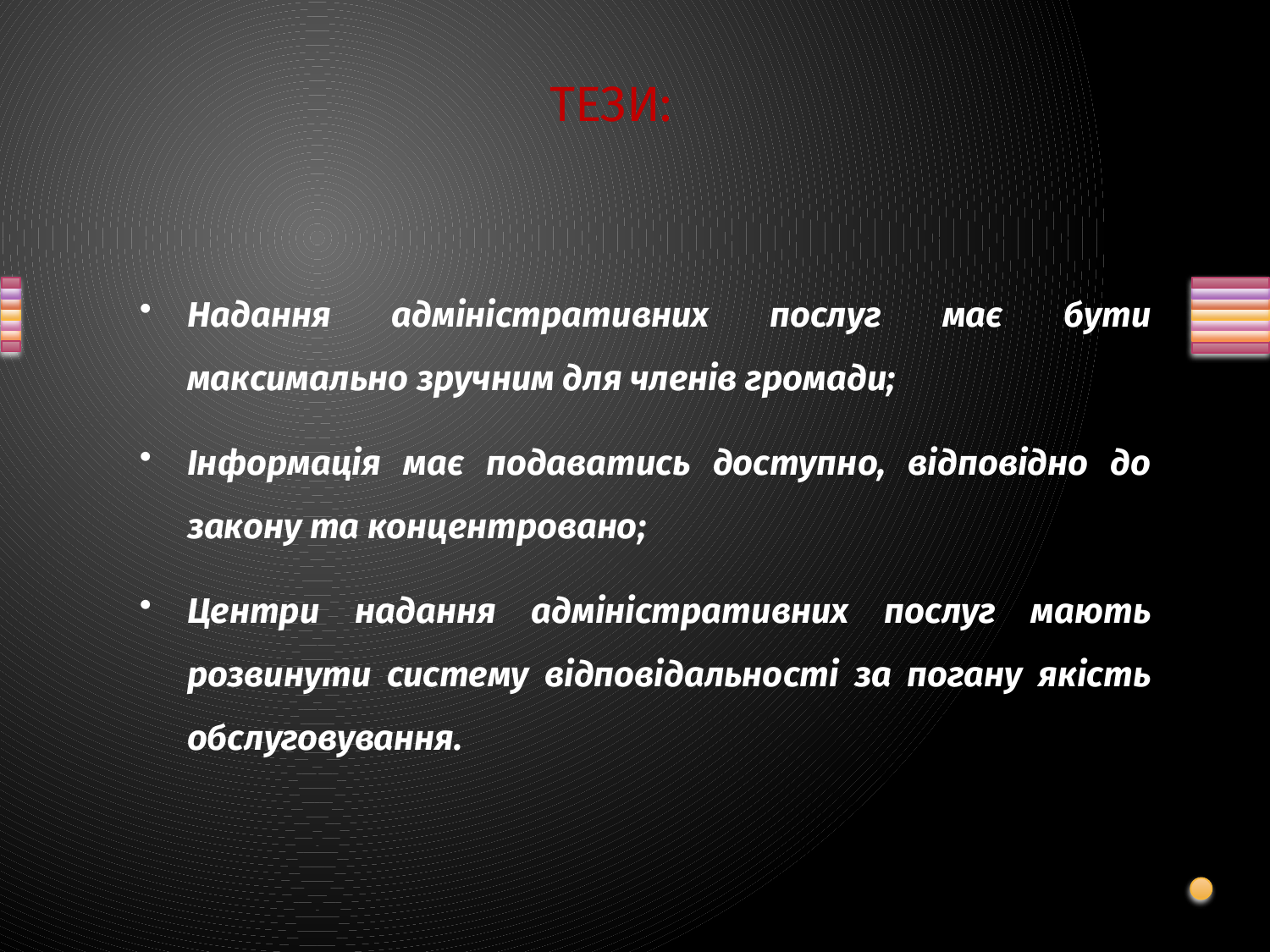

ТЕЗИ:
Надання адміністративних послуг має бути максимально зручним для членів громади;
Інформація має подаватись доступно, відповідно до закону та концентровано;
Центри надання адміністративних послуг мають розвинути систему відповідальності за погану якість обслуговування.